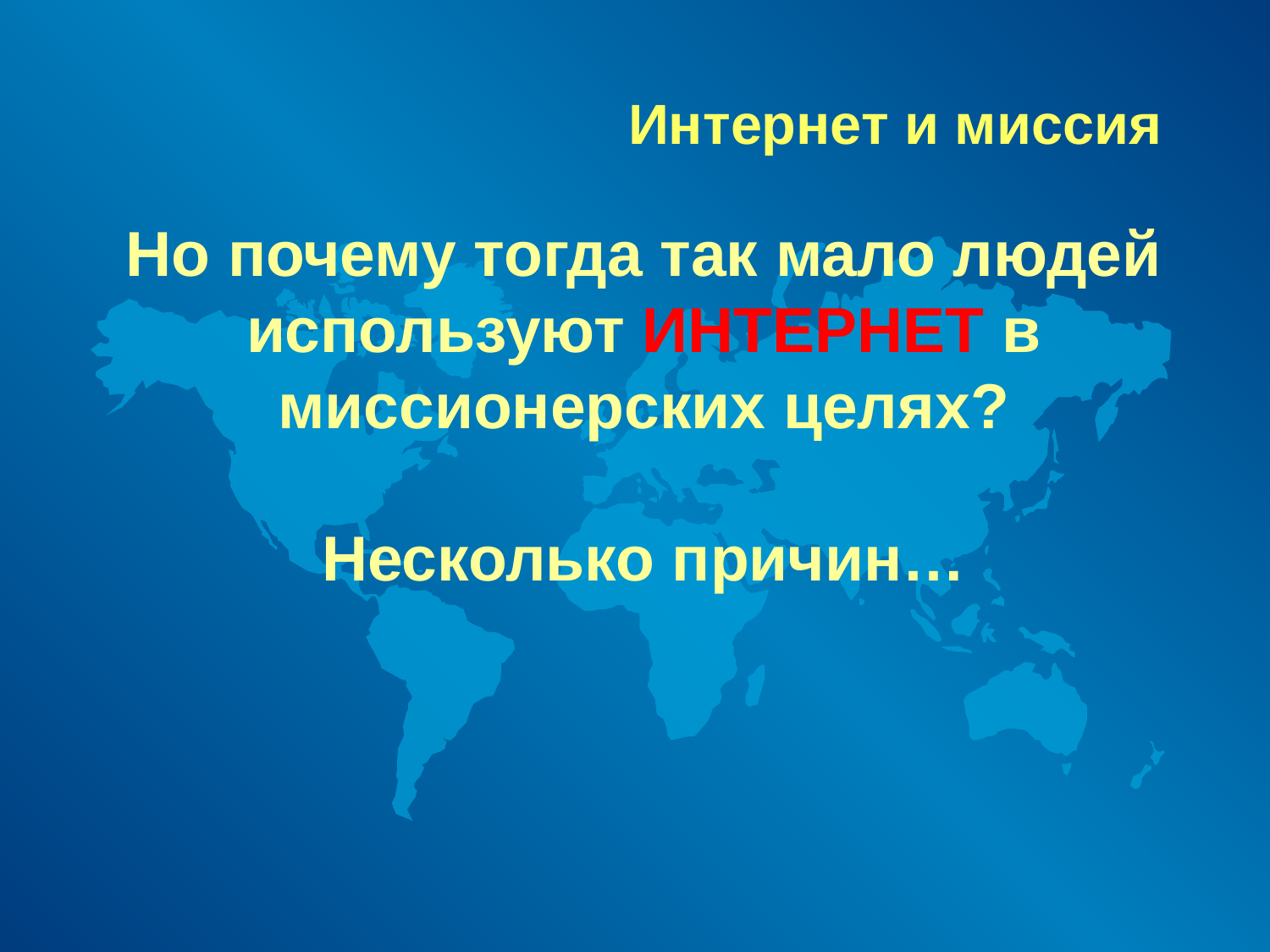

# Интернет и миссия

Но почему тогда так мало людей используют ИНТЕРНЕТ в миссионерских целях?
Несколько причин…